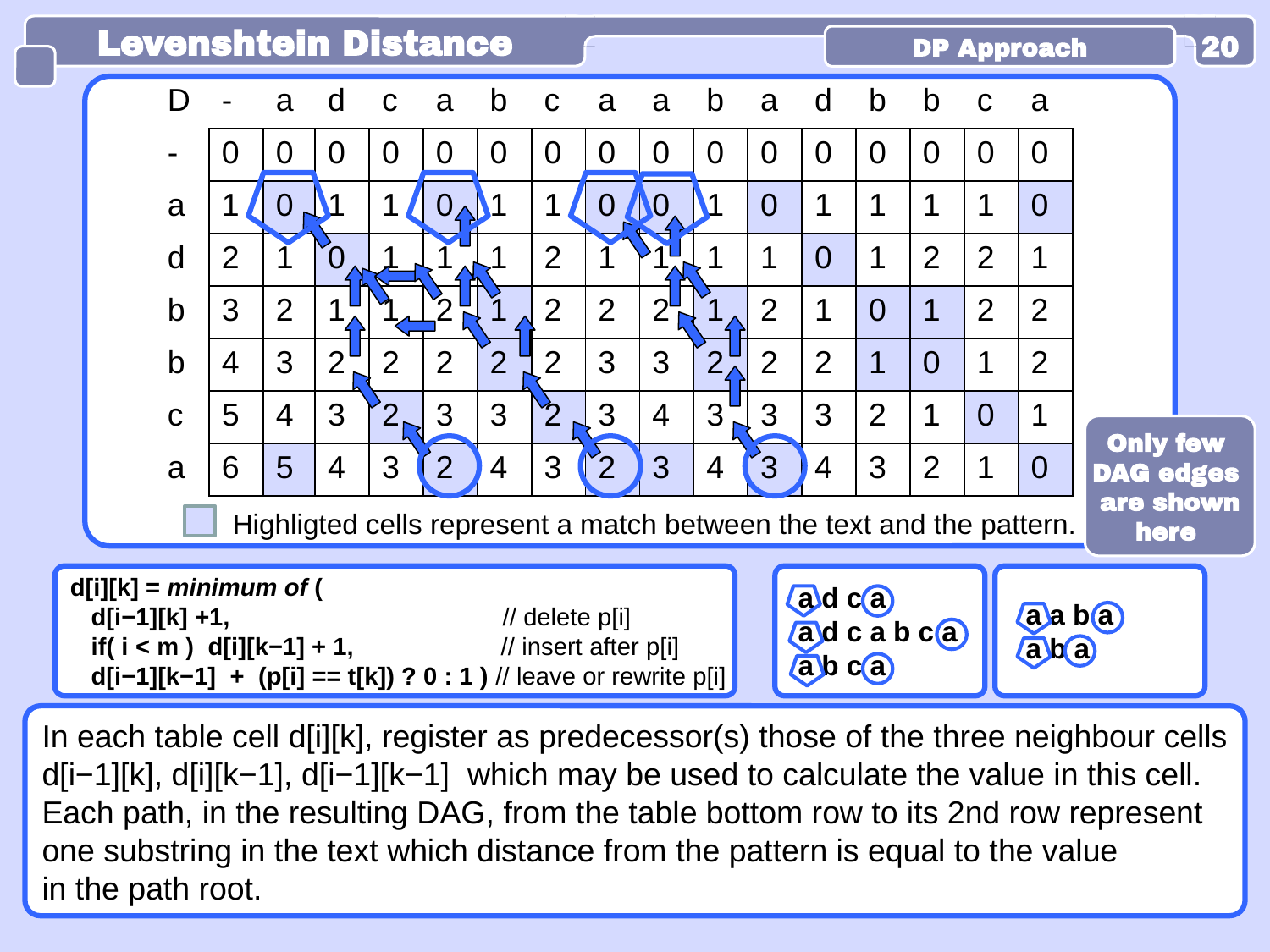

Levenshtein Distance

DP Approach
20

| D | - | a | d | c | a | b | c | a | a | b | a | d | b | b | c | a |
| --- | --- | --- | --- | --- | --- | --- | --- | --- | --- | --- | --- | --- | --- | --- | --- | --- |
| - | 0 | 0 | 0 | 0 | 0 | 0 | 0 | 0 | 0 | 0 | 0 | 0 | 0 | 0 | 0 | 0 |
| a | 1 | 0 | 1 | 1 | 0 | 1 | 1 | 0 | 0 | 1 | 0 | 1 | 1 | 1 | 1 | 0 |
| d | 2 | 1 | 0 | 1 | 1 | 1 | 2 | 1 | 1 | 1 | 1 | 0 | 1 | 2 | 2 | 1 |
| b | 3 | 2 | 1 | 1 | 2 | 1 | 2 | 2 | 2 | 1 | 2 | 1 | 0 | 1 | 2 | 2 |
| b | 4 | 3 | 2 | 2 | 2 | 2 | 2 | 3 | 3 | 2 | 2 | 2 | 1 | 0 | 1 | 2 |
| c | 5 | 4 | 3 | 2 | 3 | 3 | 2 | 3 | 4 | 3 | 3 | 3 | 2 | 1 | 0 | 1 |
| a | 6 | 5 | 4 | 3 | 2 | 4 | 3 | 2 | 3 | 4 | 3 | 4 | 3 | 2 | 1 | 0 |

Only few
DAG edges
are shown
here

Highligted cells represent a match between the text and the pattern.

d[i][k] = minimum of (
   d[i−1][k] +1,                                       // delete p[i]
   if( i < m )  d[i][k−1] + 1,                     // insert after p[i]
   d[i−1][k−1]  +  (p[i] == t[k]) ? 0 : 1 ) // leave or rewrite p[i]
 a d c a
 a d c a b c a
 a b c a
  a a b a
  a b a

In each table cell d[i][k], register as predecessor(s) those of the three neighbour cells
d[i−1][k], d[i][k−1], d[i−1][k−1]  which may be used to calculate the value in this cell.
Each path, in the resulting DAG, from the table bottom row to its 2nd row represent
one substring in the text which distance from the pattern is equal to the value
in the path root.